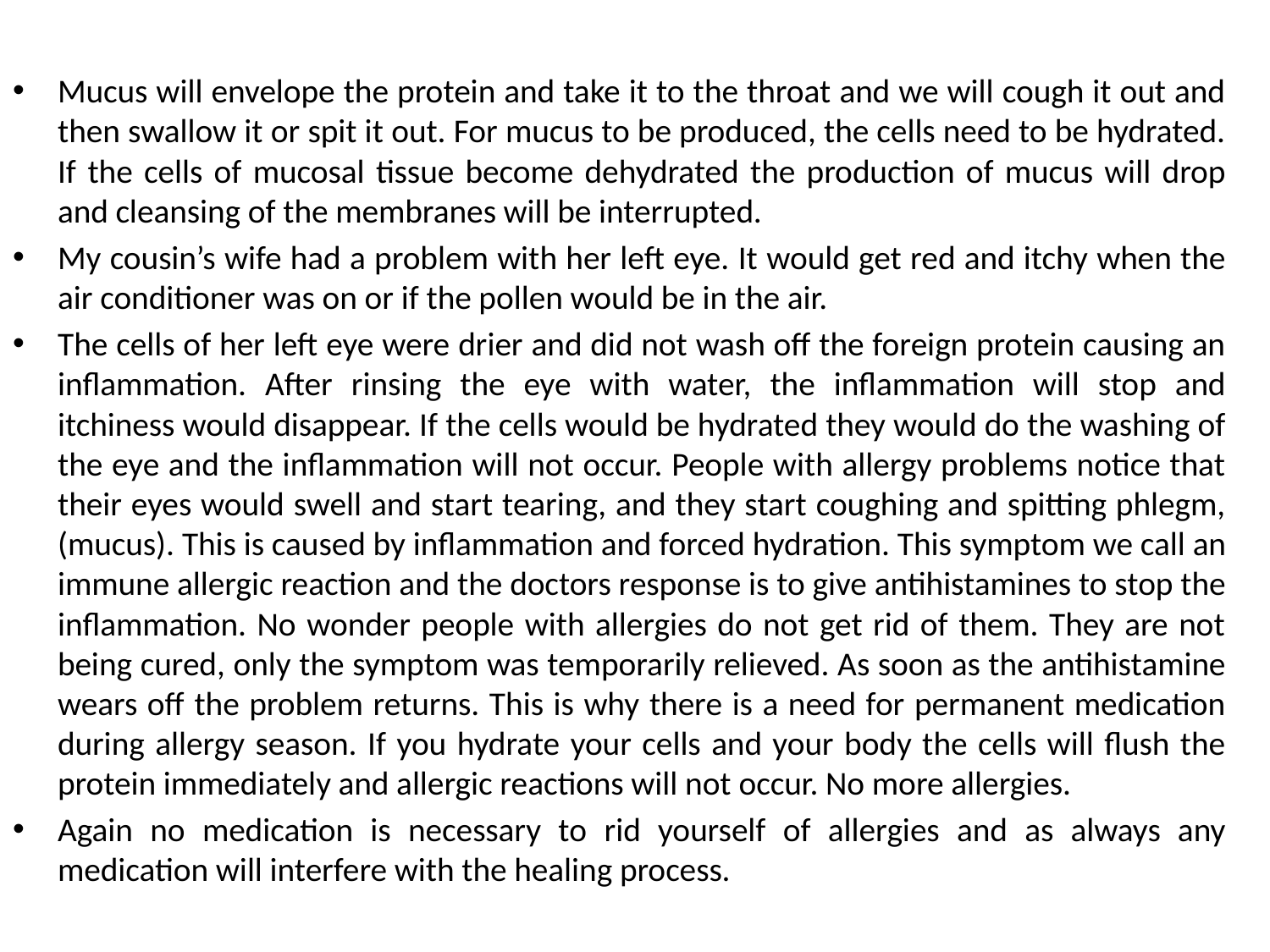

Mucus will envelope the protein and take it to the throat and we will cough it out and then swallow it or spit it out. For mucus to be produced, the cells need to be hydrated. If the cells of mucosal tissue become dehydrated the production of mucus will drop and cleansing of the membranes will be interrupted.
My cousin’s wife had a problem with her left eye. It would get red and itchy when the air conditioner was on or if the pollen would be in the air.
The cells of her left eye were drier and did not wash off the foreign protein causing an inflammation. After rinsing the eye with water, the inflammation will stop and itchiness would disappear. If the cells would be hydrated they would do the washing of the eye and the inflammation will not occur. People with allergy problems notice that their eyes would swell and start tearing, and they start coughing and spitting phlegm, (mucus). This is caused by inflammation and forced hydration. This symptom we call an immune allergic reaction and the doctors response is to give antihistamines to stop the inflammation. No wonder people with allergies do not get rid of them. They are not being cured, only the symptom was temporarily relieved. As soon as the antihistamine wears off the problem returns. This is why there is a need for permanent medication during allergy season. If you hydrate your cells and your body the cells will flush the protein immediately and allergic reactions will not occur. No more allergies.
Again no medication is necessary to rid yourself of allergies and as always any medication will interfere with the healing process.